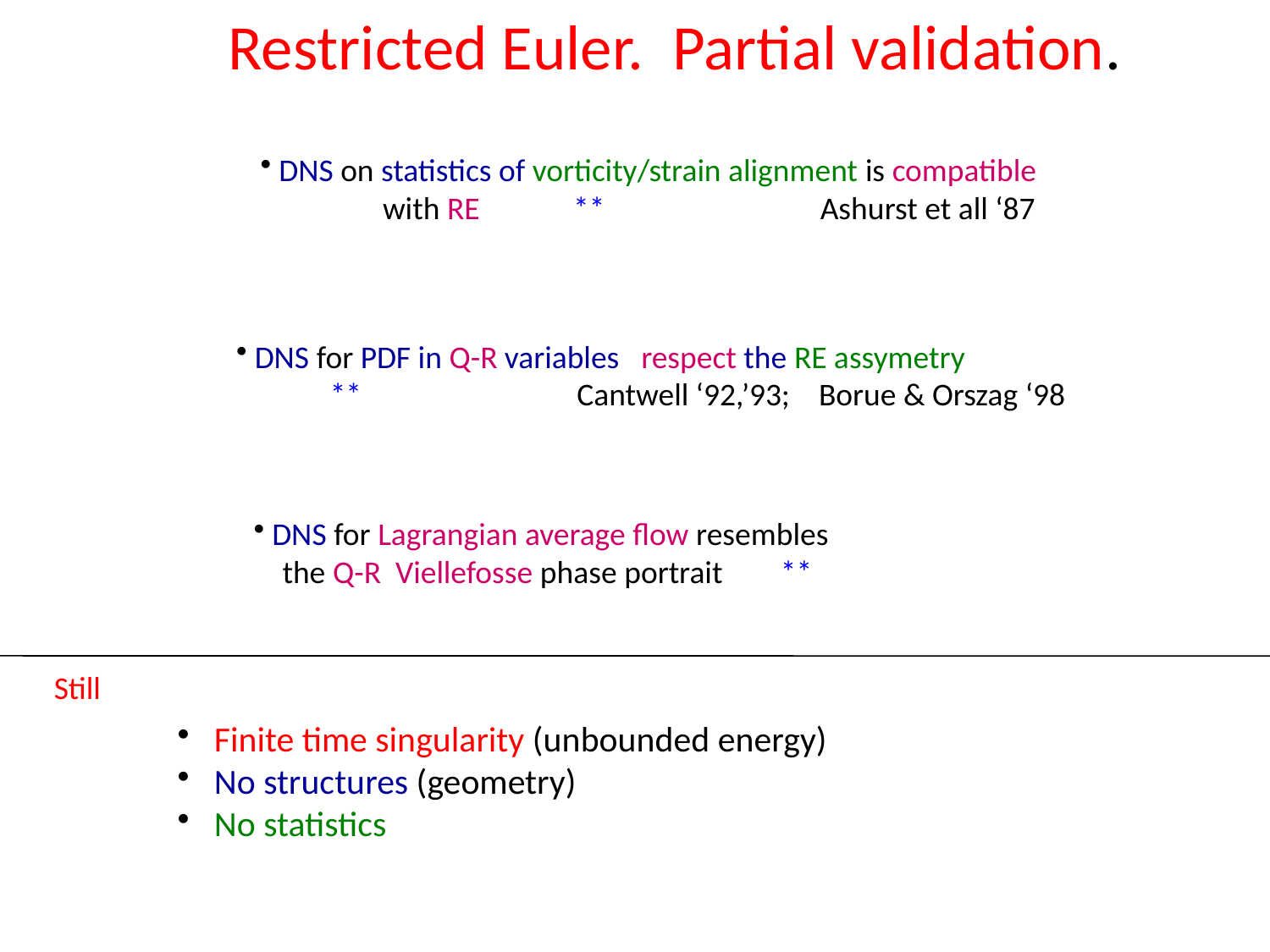

Restricted Euler.  Partial validation.
 DNS on statistics of vorticity/strain alignment is compatible
                 with RE             **                              Ashurst et all ‘87
 DNS for PDF in Q-R variables   respect the RE assymetry
             **                              Cantwell ‘92,’93;    Borue & Orszag ‘98
 DNS for Lagrangian average flow resembles
    the Q-R  Viellefosse phase portrait        **

Still
   Finite time singularity (unbounded energy)
   No structures (geometry)
   No statistics